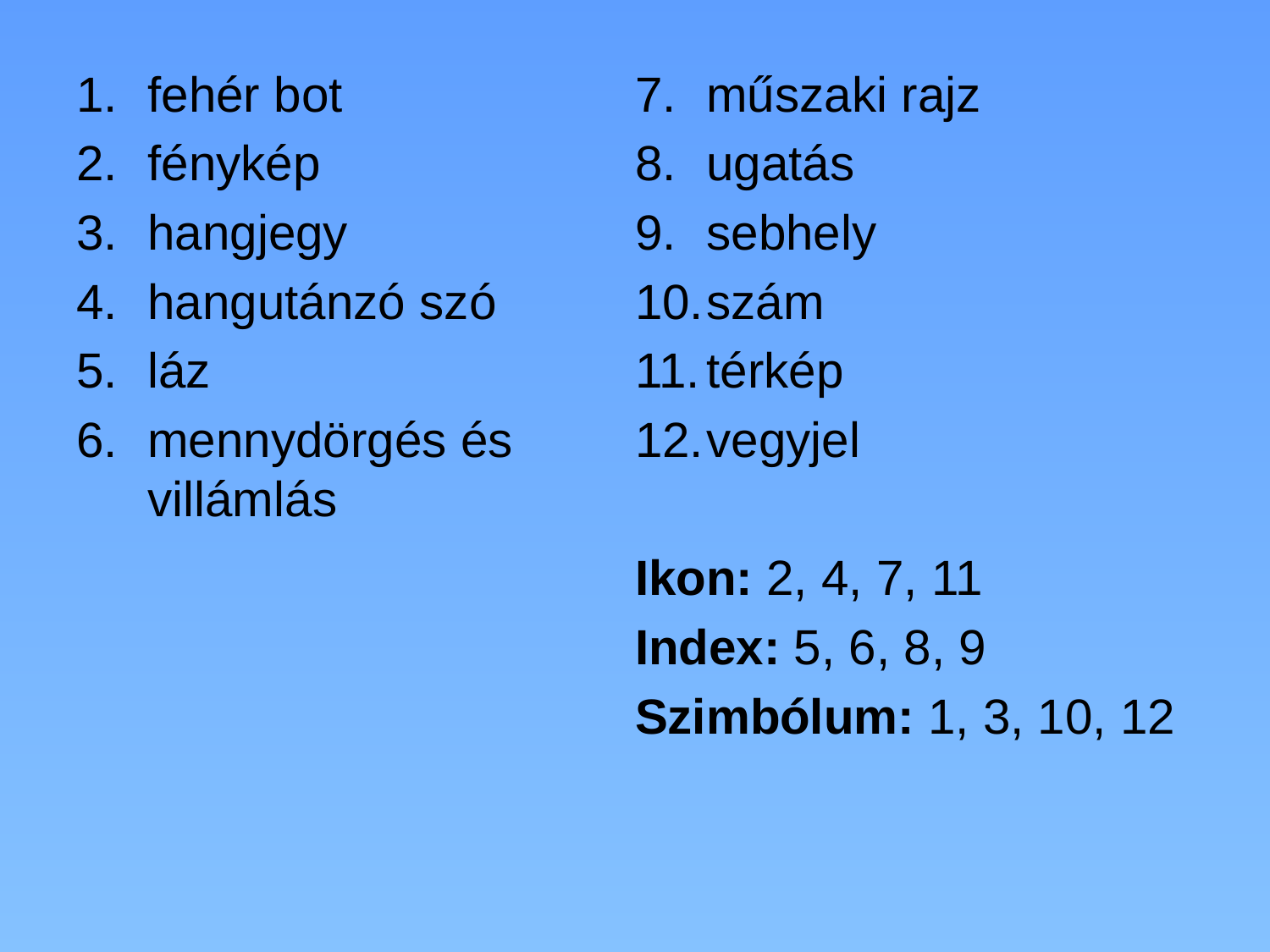

fehér bot
fénykép
hangjegy
hangutánzó szó
láz
mennydörgés és villámlás

műszaki rajz
ugatás
sebhely
szám
térkép
vegyjel

Ikon: 2, 4, 7, 11
Index: 5, 6, 8, 9
Szimbólum: 1, 3, 10, 12